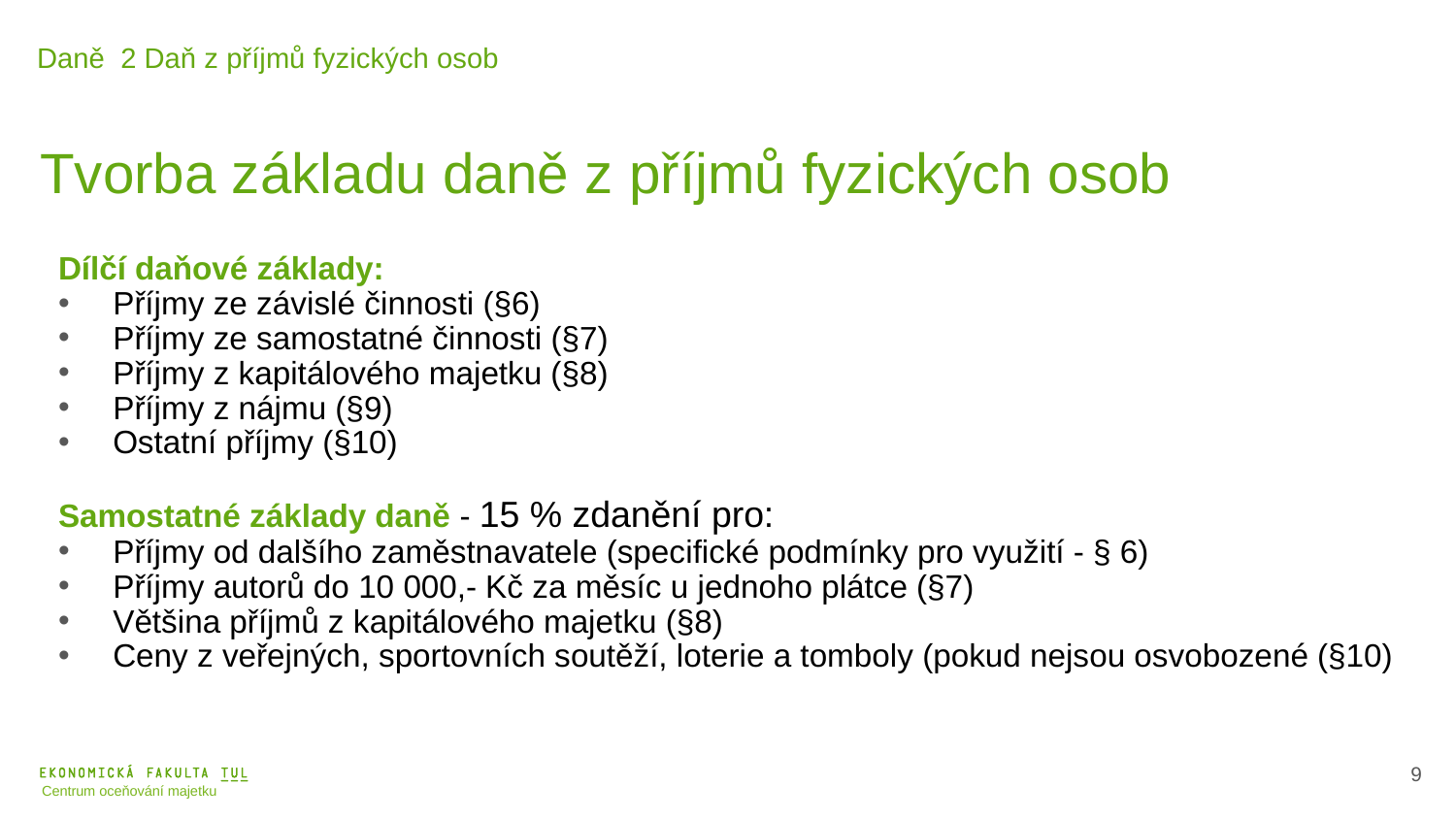

Daně  2 Daň z příjmů fyzických osob
Tvorba základu daně z příjmů fyzických osob

Dílčí daňové základy:
Příjmy ze závislé činnosti (§6)
Příjmy ze samostatné činnosti (§7)
Příjmy z kapitálového majetku (§8)
Příjmy z nájmu (§9)
Ostatní příjmy (§10)

Samostatné základy daně - 15 % zdanění pro:
Příjmy od dalšího zaměstnavatele (specifické podmínky pro využití - § 6)
Příjmy autorů do 10 000,- Kč za měsíc u jednoho plátce (§7)
Většina příjmů z kapitálového majetku (§8)
Ceny z veřejných, sportovních soutěží, loterie a tomboly (pokud nejsou osvobozené (§10)
9
Centrum oceňování majetku